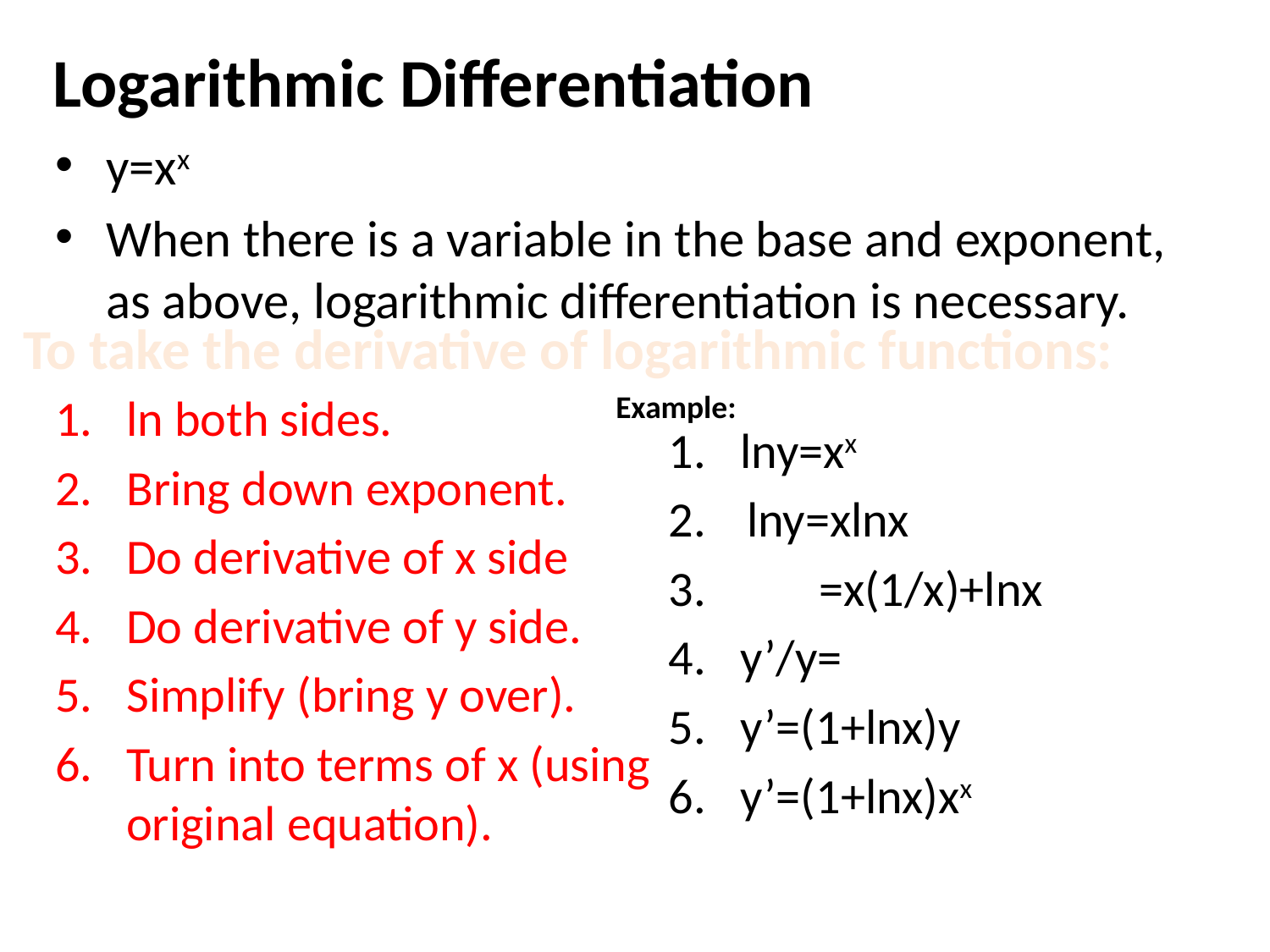

# Logarithmic Differentiation
y=xx
When there is a variable in the base and exponent, as above, logarithmic differentiation is necessary.
To take the derivative of logarithmic functions:
ln both sides.
Bring down exponent.
Do derivative of x side
Do derivative of y side.
Simplify (bring y over).
Turn into terms of x (using original equation).

Example:
lny=xx
 lny=xlnx
       =x(1/x)+lnx
y’/y=
y’=(1+lnx)y
y’=(1+lnx)xx